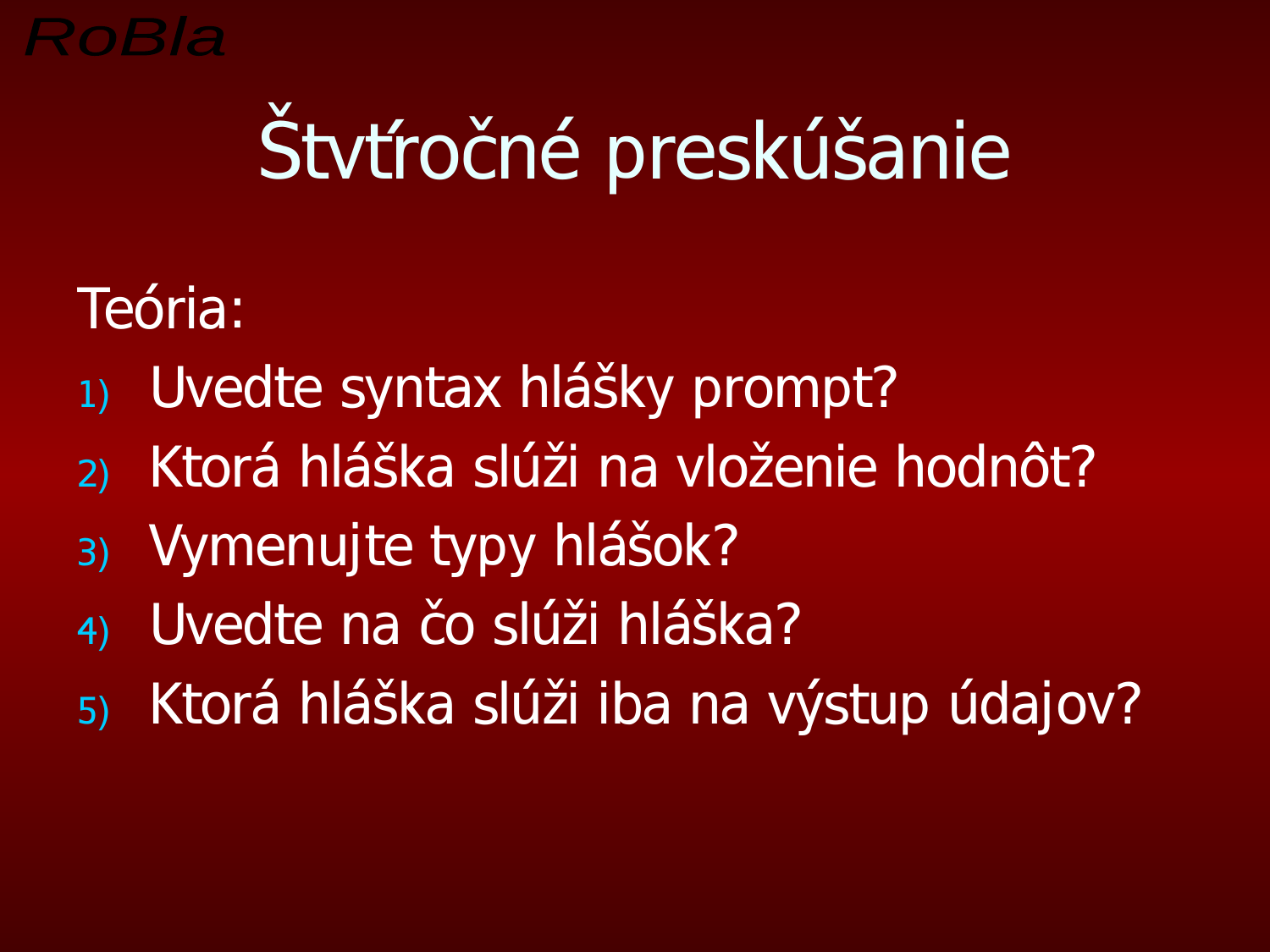

# Štvťročné preskúšanie
Teória:
Uvedte syntax hlášky prompt?
Ktorá hláška slúži na vloženie hodnôt?
Vymenujte typy hlášok?
Uvedte na čo slúži hláška?
Ktorá hláška slúži iba na výstup údajov?